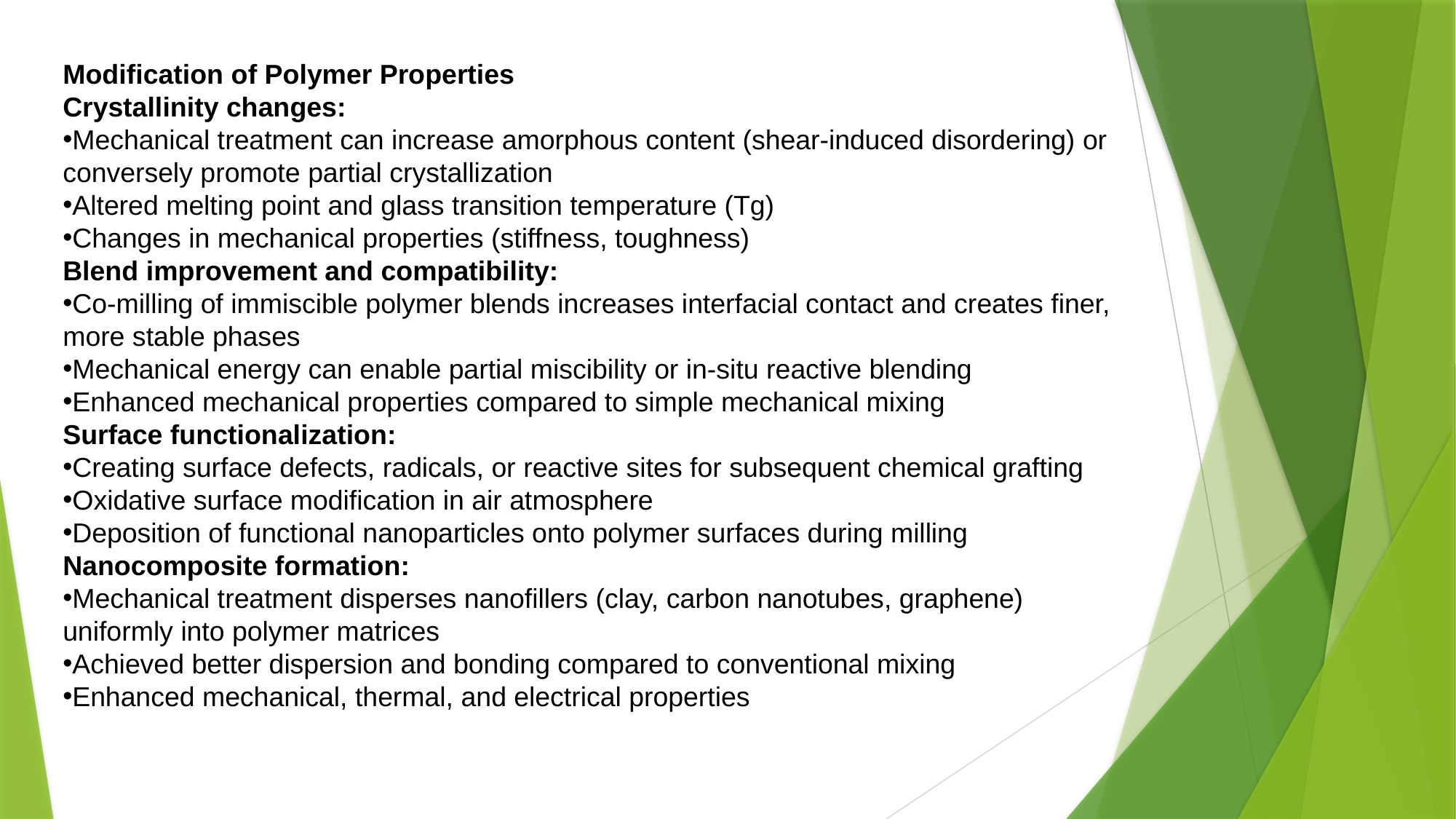

Modification of Polymer Properties
Crystallinity changes:
Mechanical treatment can increase amorphous content (shear-induced disordering) or conversely promote partial crystallization
Altered melting point and glass transition temperature (Tg)
Changes in mechanical properties (stiffness, toughness)
Blend improvement and compatibility:
Co-milling of immiscible polymer blends increases interfacial contact and creates finer, more stable phases
Mechanical energy can enable partial miscibility or in-situ reactive blending
Enhanced mechanical properties compared to simple mechanical mixing
Surface functionalization:
Creating surface defects, radicals, or reactive sites for subsequent chemical grafting
Oxidative surface modification in air atmosphere
Deposition of functional nanoparticles onto polymer surfaces during milling
Nanocomposite formation:
Mechanical treatment disperses nanofillers (clay, carbon nanotubes, graphene) uniformly into polymer matrices
Achieved better dispersion and bonding compared to conventional mixing
Enhanced mechanical, thermal, and electrical properties